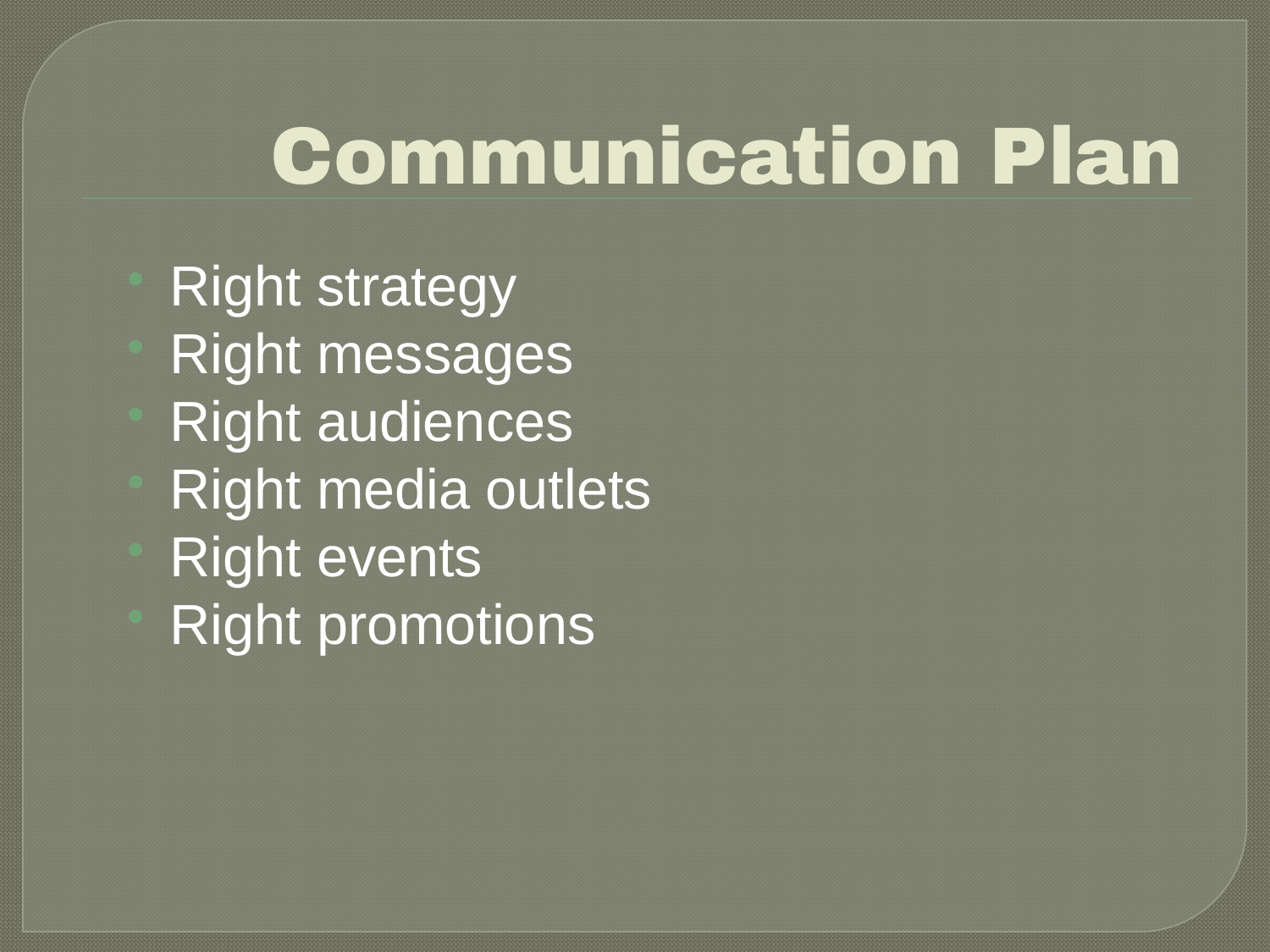

# Communication Plan
Right strategy
Right messages
Right audiences
Right media outlets
Right events
Right promotions